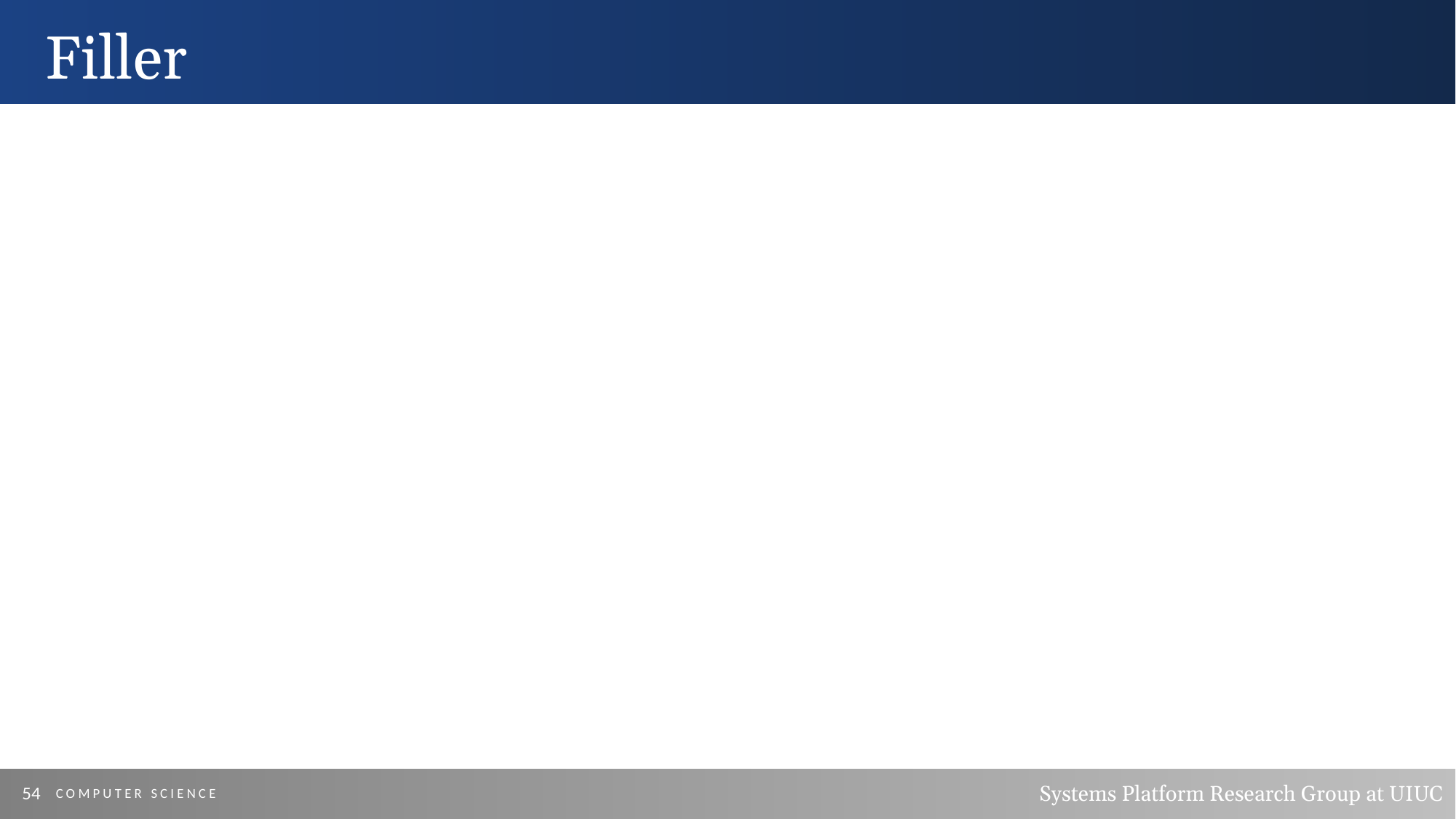

Filler

54
Systems Platform Research Group at UIUC
COMPUTER SCIENCE